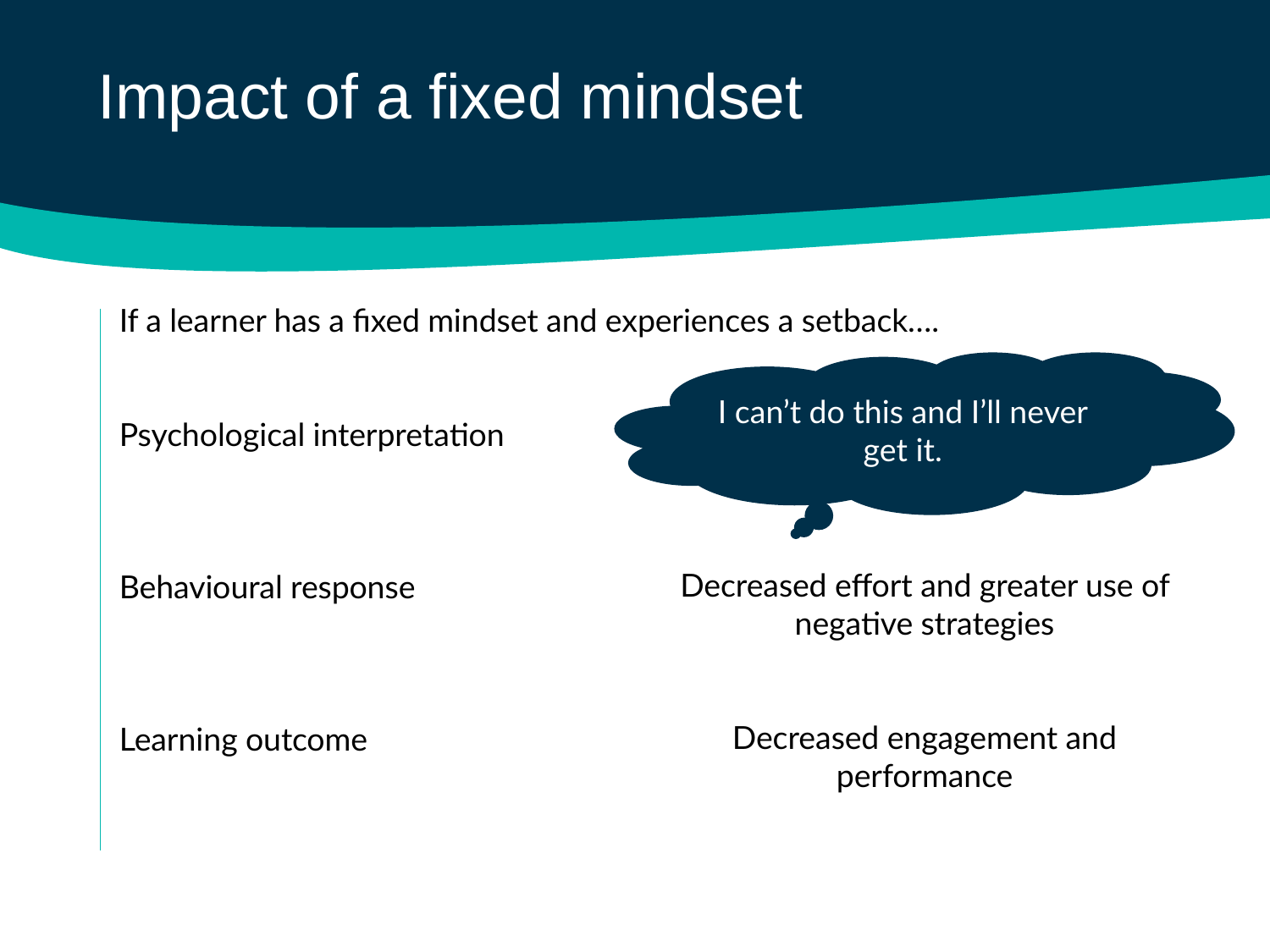

Impact of a fixed mindset
If a learner has a fixed mindset and experiences a setback….

Psychological interpretation

Behavioural response

Learning outcome
I can’t do this and I’ll never get it.
Decreased effort and greater use of negative strategies

Decreased engagement and performance